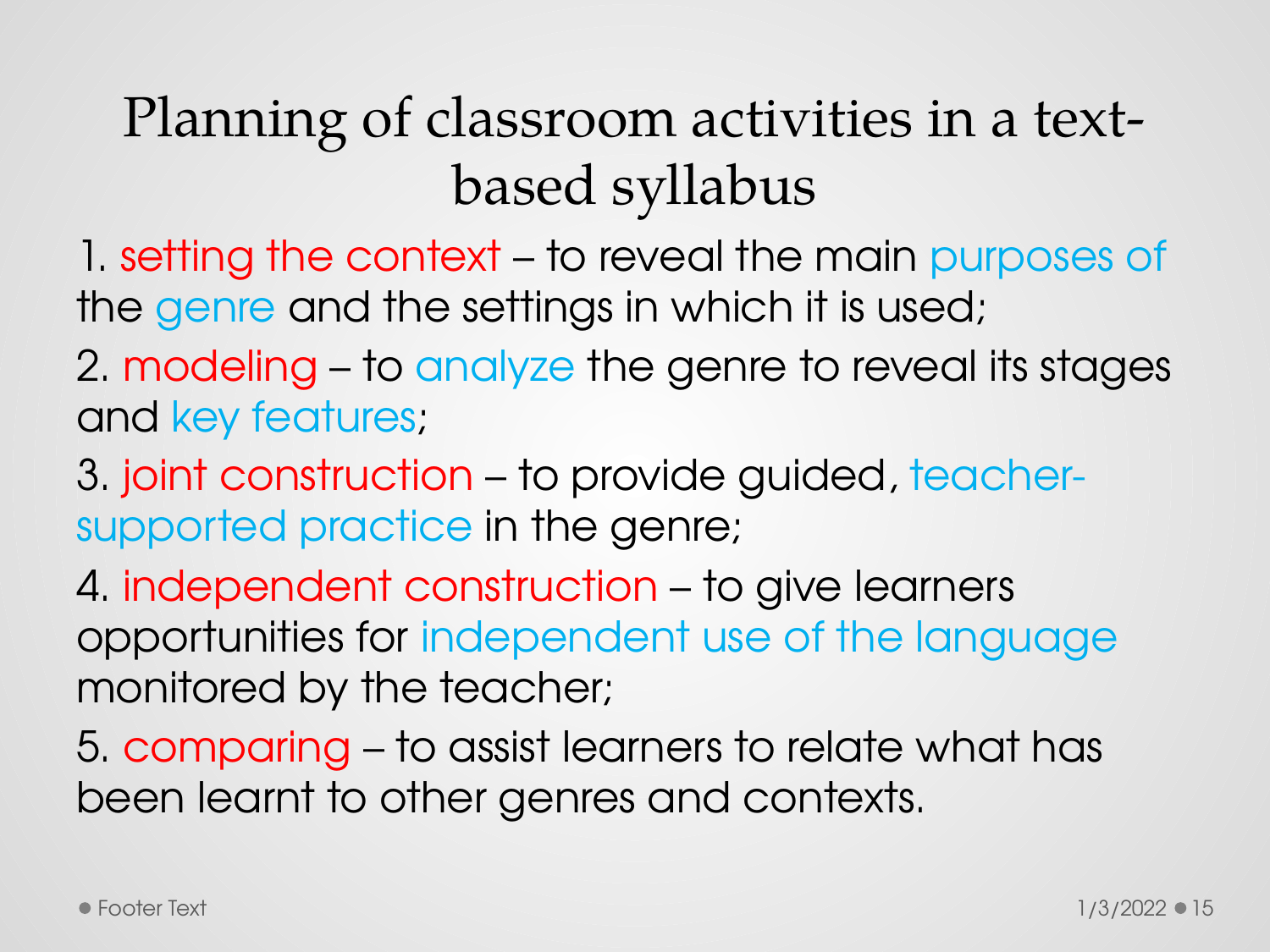

# Planning of classroom activities in a text-based syllabus
1. setting the context – to reveal the main purposes of the genre and the settings in which it is used;
2. modeling – to analyze the genre to reveal its stages and key features;
3. joint construction – to provide guided, teacher-supported practice in the genre;
4. independent construction – to give learners opportunities for independent use of the language monitored by the teacher;
5. comparing – to assist learners to relate what has been learnt to other genres and contexts.

Footer Text
1/3/2022
15